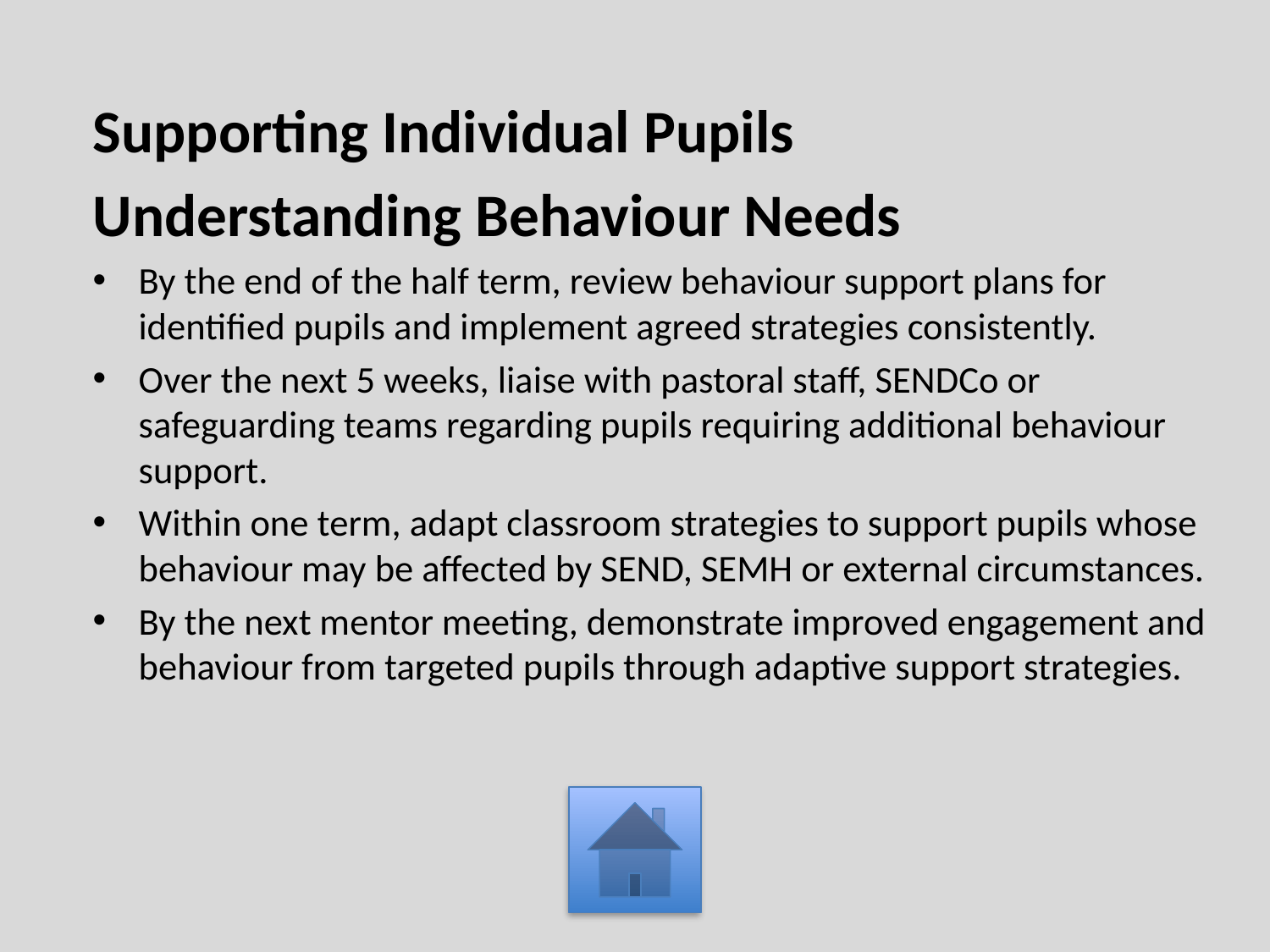

Supporting Individual Pupils
Understanding Behaviour Needs
By the end of the half term, review behaviour support plans for identified pupils and implement agreed strategies consistently.
Over the next 5 weeks, liaise with pastoral staff, SENDCo or safeguarding teams regarding pupils requiring additional behaviour support.
Within one term, adapt classroom strategies to support pupils whose behaviour may be affected by SEND, SEMH or external circumstances.
By the next mentor meeting, demonstrate improved engagement and behaviour from targeted pupils through adaptive support strategies.